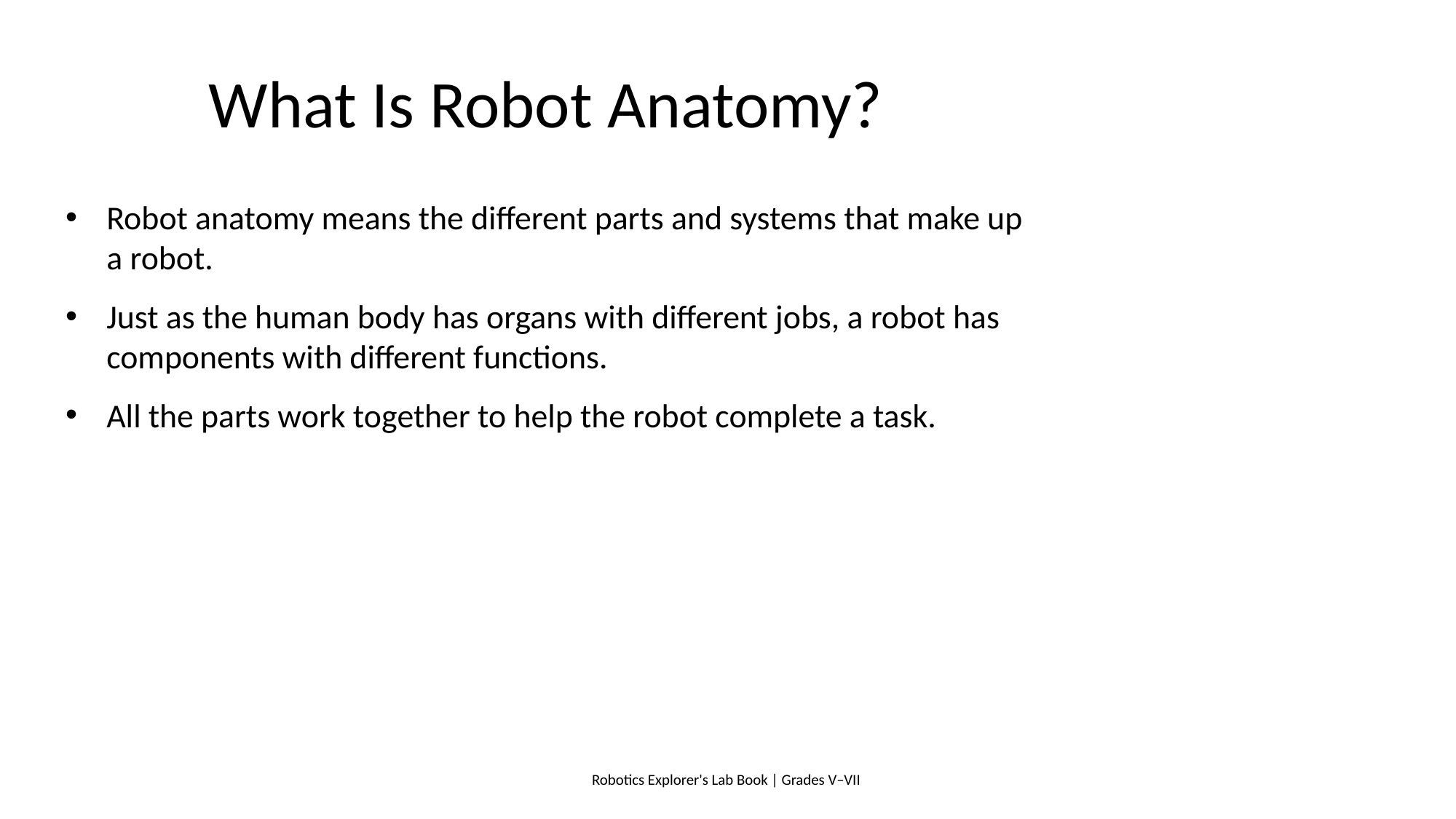

# What Is Robot Anatomy?
Robot anatomy means the different parts and systems that make up a robot.
Just as the human body has organs with different jobs, a robot has components with different functions.
All the parts work together to help the robot complete a task.
Robotics Explorer's Lab Book | Grades V–VII